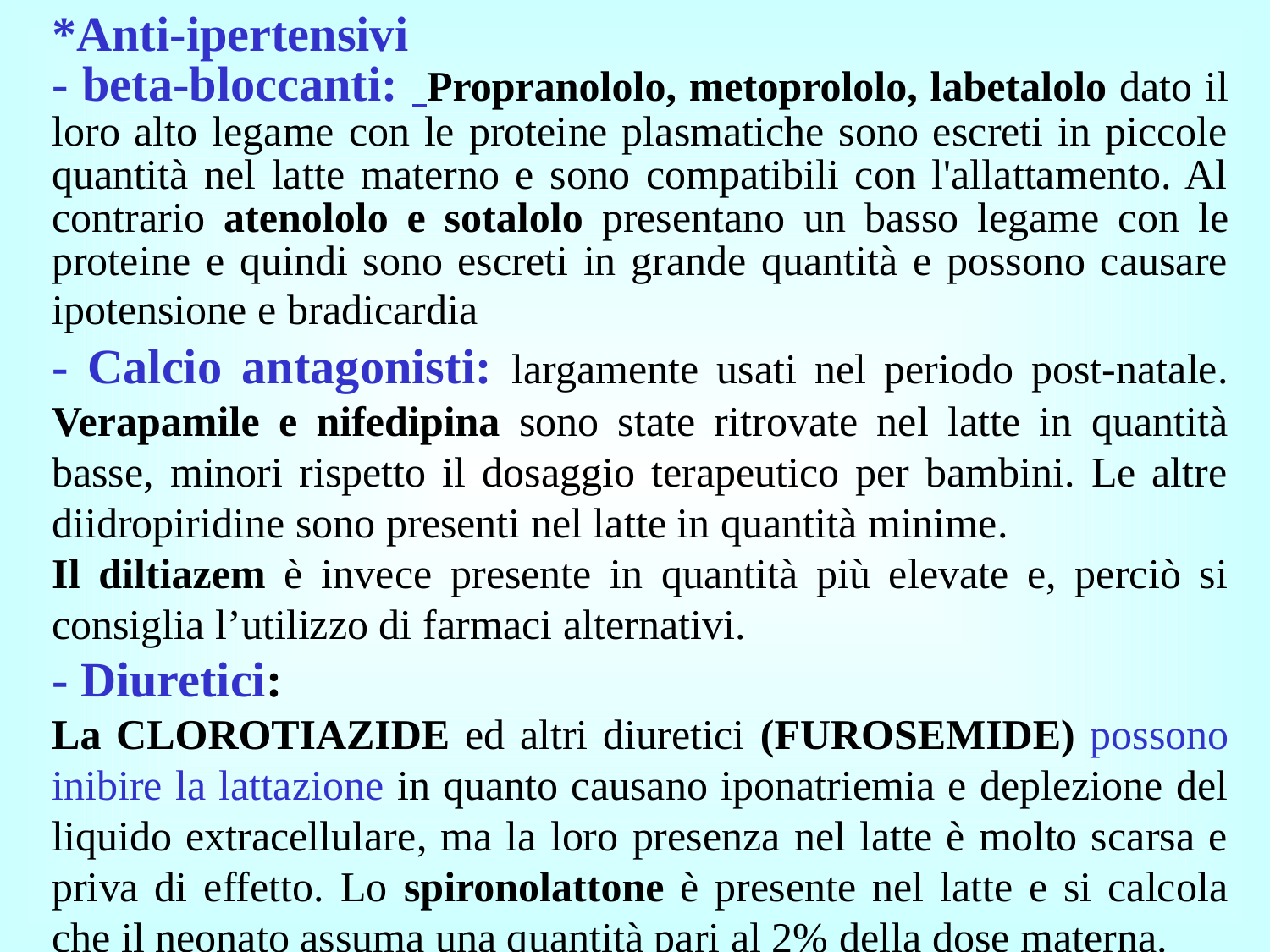

*Anti-ipertensivi
- beta-bloccanti:  Propranololo, metoprololo, labetalolo dato il loro alto legame con le proteine plasmatiche sono escreti in piccole quantità nel latte materno e sono compatibili con l'allattamento. Al contrario atenololo e sotalolo presentano un basso legame con le proteine e quindi sono escreti in grande quantità e possono causare ipotensione e bradicardia
- Calcio antagonisti: largamente usati nel periodo post-natale. Verapamile e nifedipina sono state ritrovate nel latte in quantità basse, minori rispetto il dosaggio terapeutico per bambini. Le altre diidropiridine sono presenti nel latte in quantità minime.
Il diltiazem è invece presente in quantità più elevate e, perciò si consiglia l’utilizzo di farmaci alternativi.
- Diuretici:
La CLOROTIAZIDE ed altri diuretici (FUROSEMIDE) possono inibire la lattazione in quanto causano iponatriemia e deplezione del liquido extracellulare, ma la loro presenza nel latte è molto scarsa e priva di effetto. Lo spironolattone è presente nel latte e si calcola che il neonato assuma una quantità pari al 2% della dose materna.